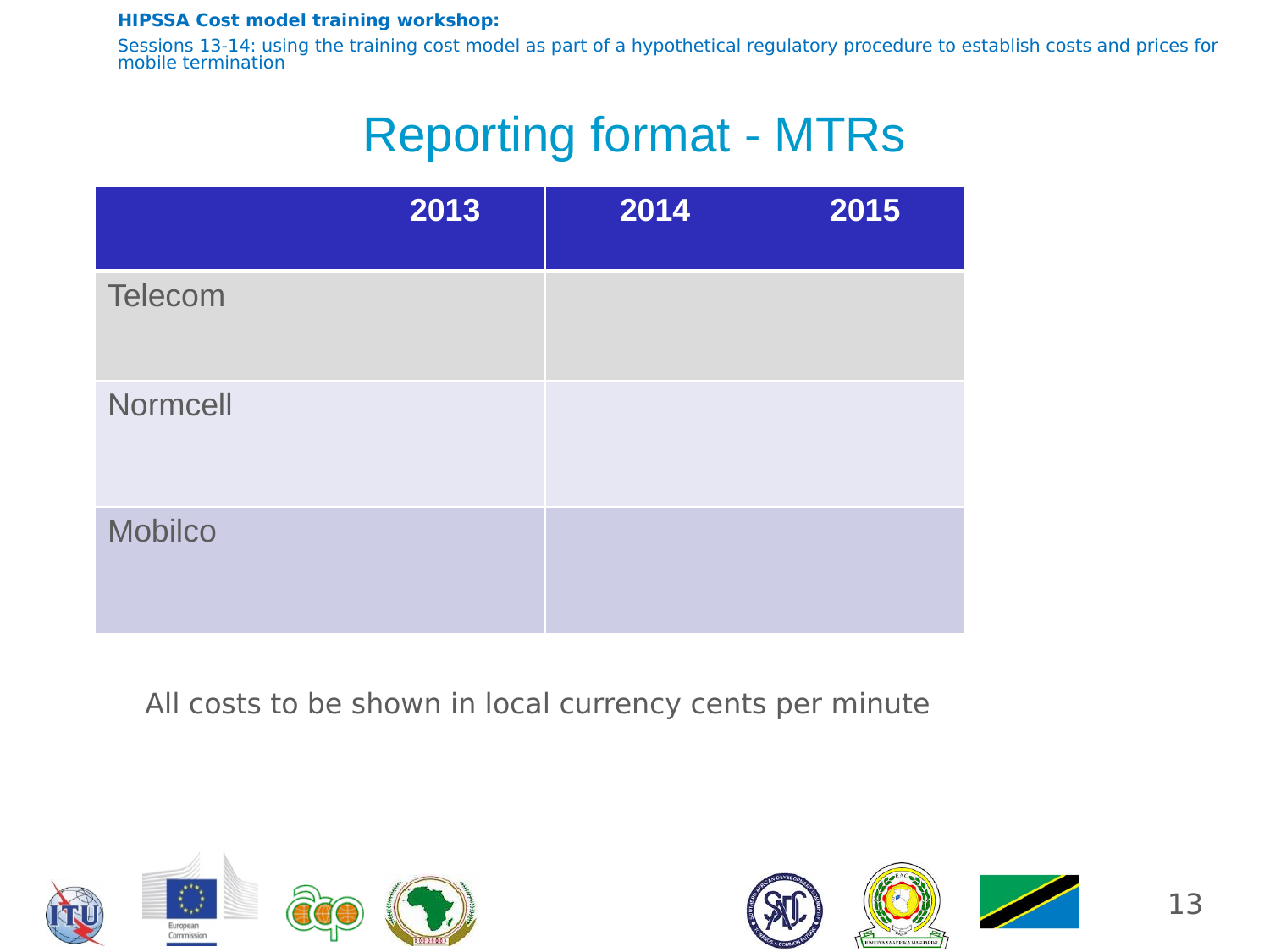

# Reporting format - MTRs
|  | 2013 | 2014 | 2015 |
| --- | --- | --- | --- |
| Telecom |  |  |  |
| Normcell |  |  |  |
| Mobilco |  |  |  |
All costs to be shown in local currency cents per minute
13